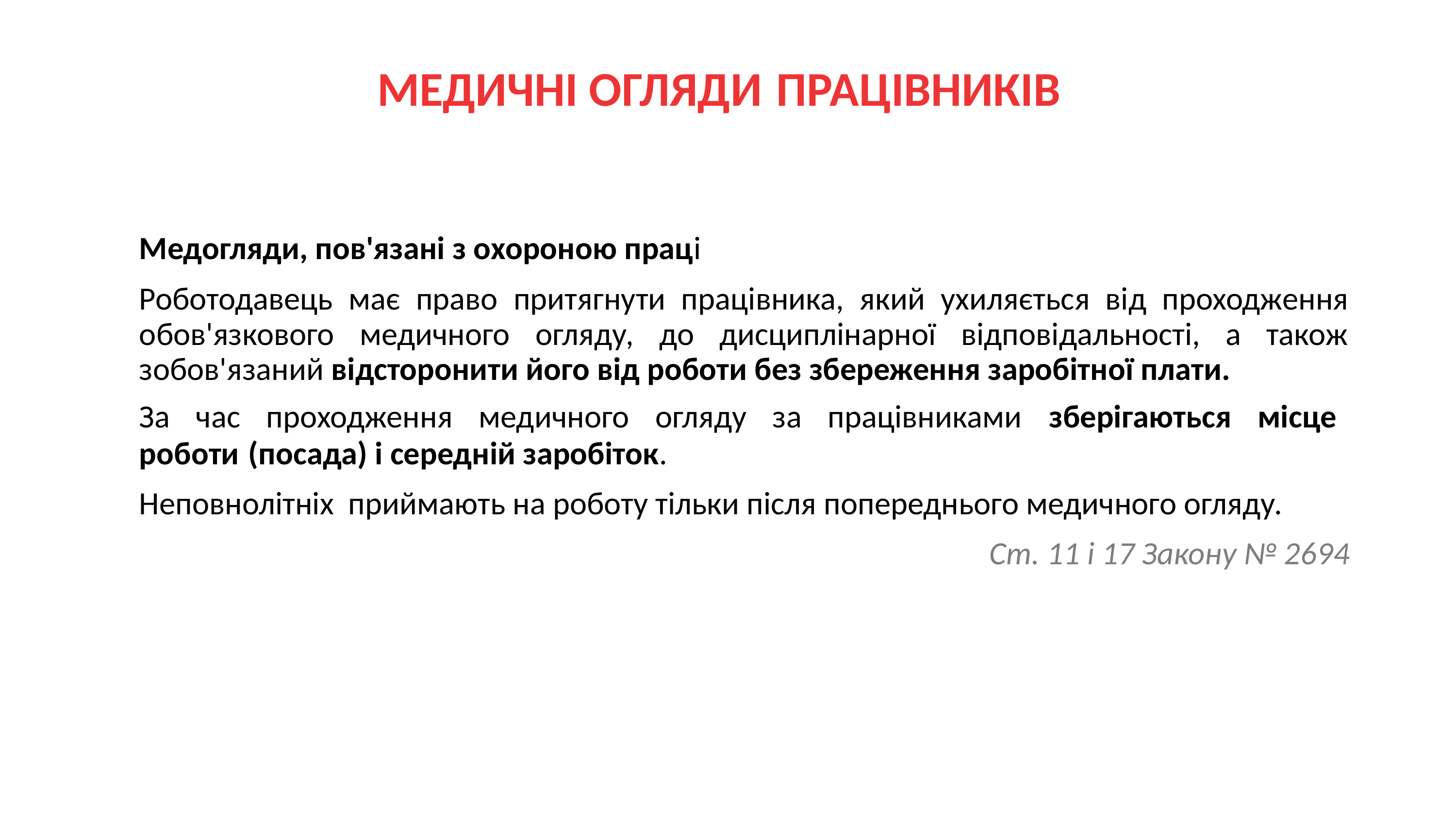

МЕДИЧНІ ОГЛЯДИ ПРАЦІВНИКІВ
Медогляди, пов'язані з охороною праці
Роботодавець  має  право  притягнути  працівника,  який  ухиляється  від  проходження обов'язкового   медичного   огляду,   до   дисциплінарної   відповідальності,   а   також зобов'язаний відсторонити його від роботи без збереження заробітної плати.
За  час  проходження  медичного  огляду  за  працівниками  зберігаються  місце  роботи (посада) і середній заробіток.
Неповнолітніх  приймають на роботу тільки після попереднього медичного огляду.
Ст. 11 і 17 Закону № 2694